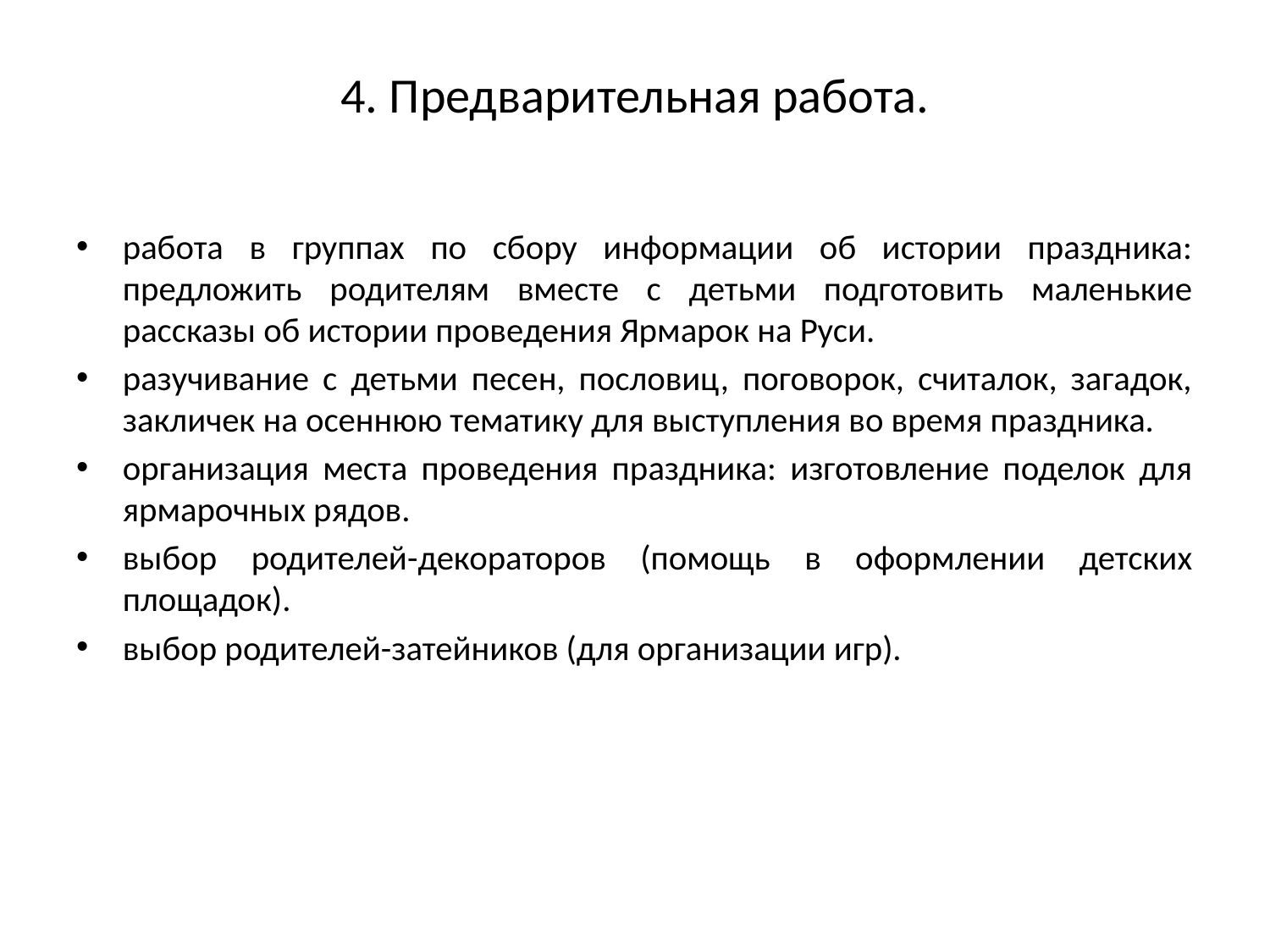

# 4. Предварительная работа.
работа в группах по сбору информации об истории праздника: предложить родителям вместе с детьми подготовить маленькие рассказы об истории проведения Ярмарок на Руси.
разучивание с детьми песен, пословиц, поговорок, считалок, загадок, закличек на осеннюю тематику для выступления во время праздника.
организация места проведения праздника: изготовление поделок для ярмарочных рядов.
выбор родителей-декораторов (помощь в оформлении детских площадок).
выбор родителей-затейников (для организации игр).